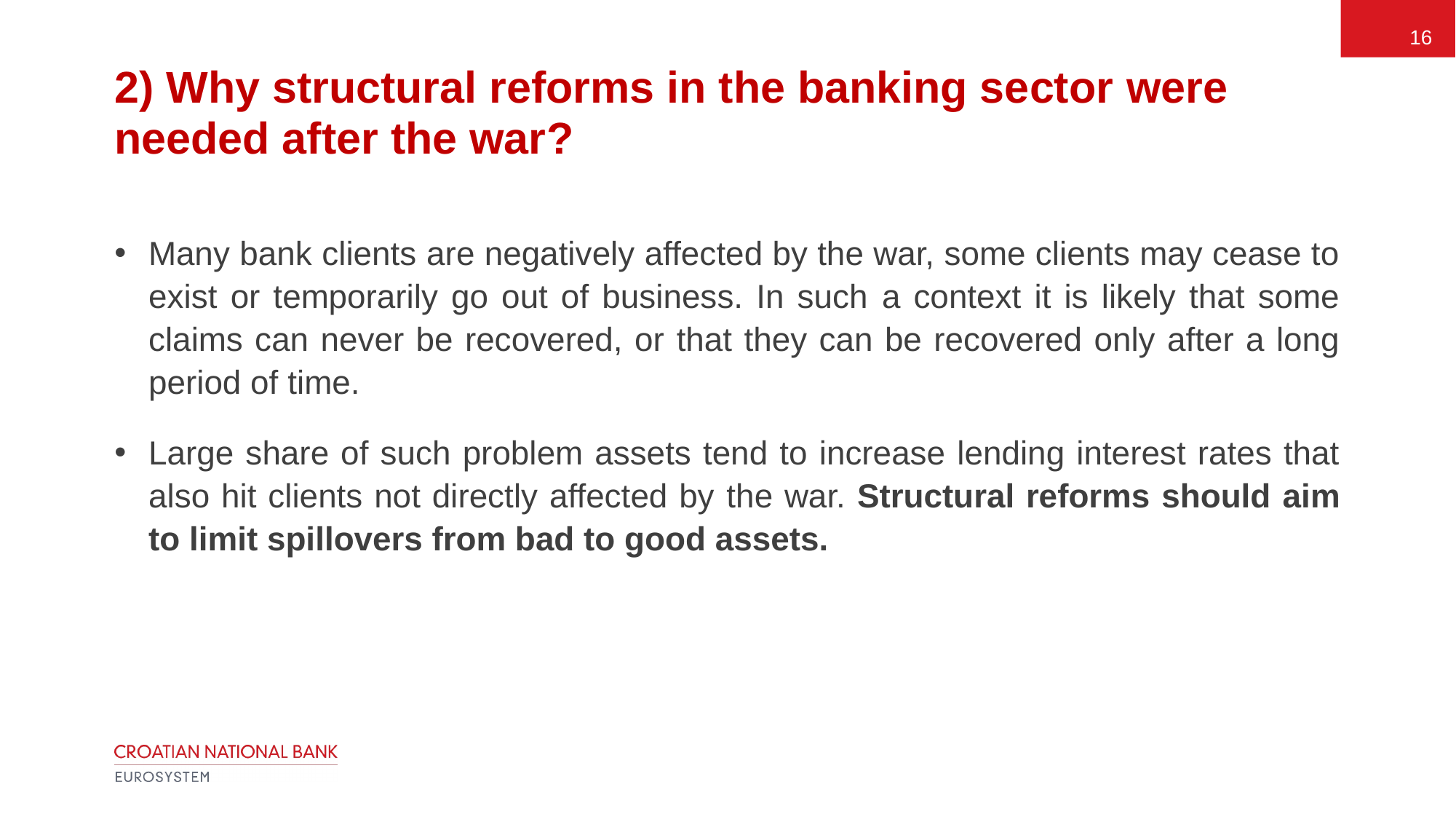

16
# 2) Why structural reforms in the banking sector were needed after the war?
Many bank clients are negatively affected by the war, some clients may cease to exist or temporarily go out of business. In such a context it is likely that some claims can never be recovered, or that they can be recovered only after a long period of time.
Large share of such problem assets tend to increase lending interest rates that also hit clients not directly affected by the war. Structural reforms should aim to limit spillovers from bad to good assets.